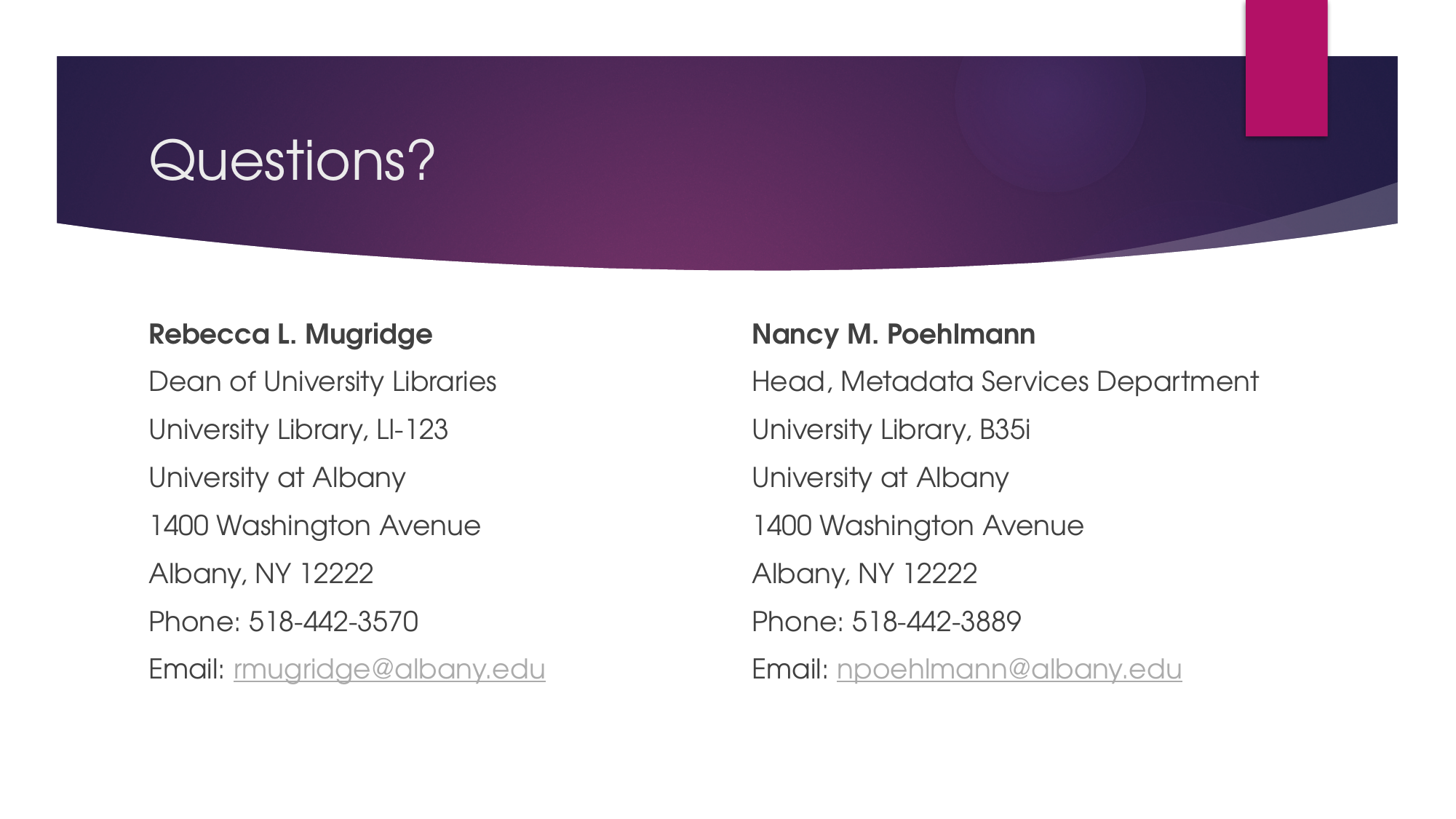

# Questions?
Rebecca L. Mugridge
Dean of University Libraries
University Library, LI-123
University at Albany
1400 Washington Avenue
Albany, NY 12222
Phone: 518-442-3570
Email: rmugridge@albany.edu

Nancy M. Poehlmann
Head, Metadata Services Department
University Library, B35i
University at Albany
1400 Washington Avenue
Albany, NY 12222
Phone: 518-442-3889
Email: npoehlmann@albany.edu